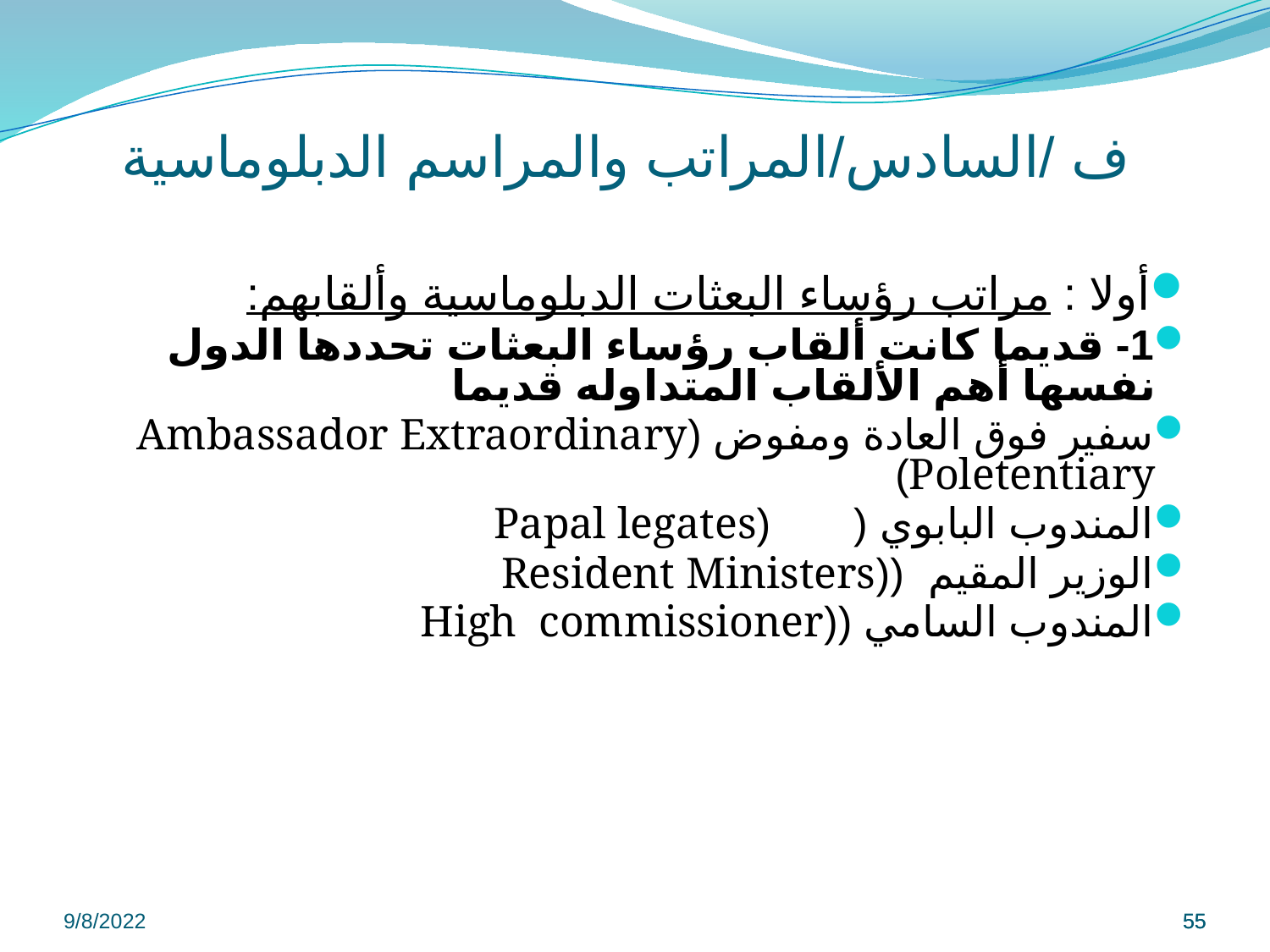

# ف /السادس/المراتب والمراسم الدبلوماسية
أولا : مراتب رؤساء البعثات الدبلوماسية وألقابهم:
1- قديما كانت ألقاب رؤساء البعثات تحددها الدول نفسها أهم الألقاب المتداوله قديما
سفير فوق العادة ومفوض (Ambassador Extraordinary Poletentiary)
المندوب البابوي (       (Papal legates
الوزير المقيم  ((Resident Ministers
المندوب السامي ((High  commissioner

9/8/2022
55
55